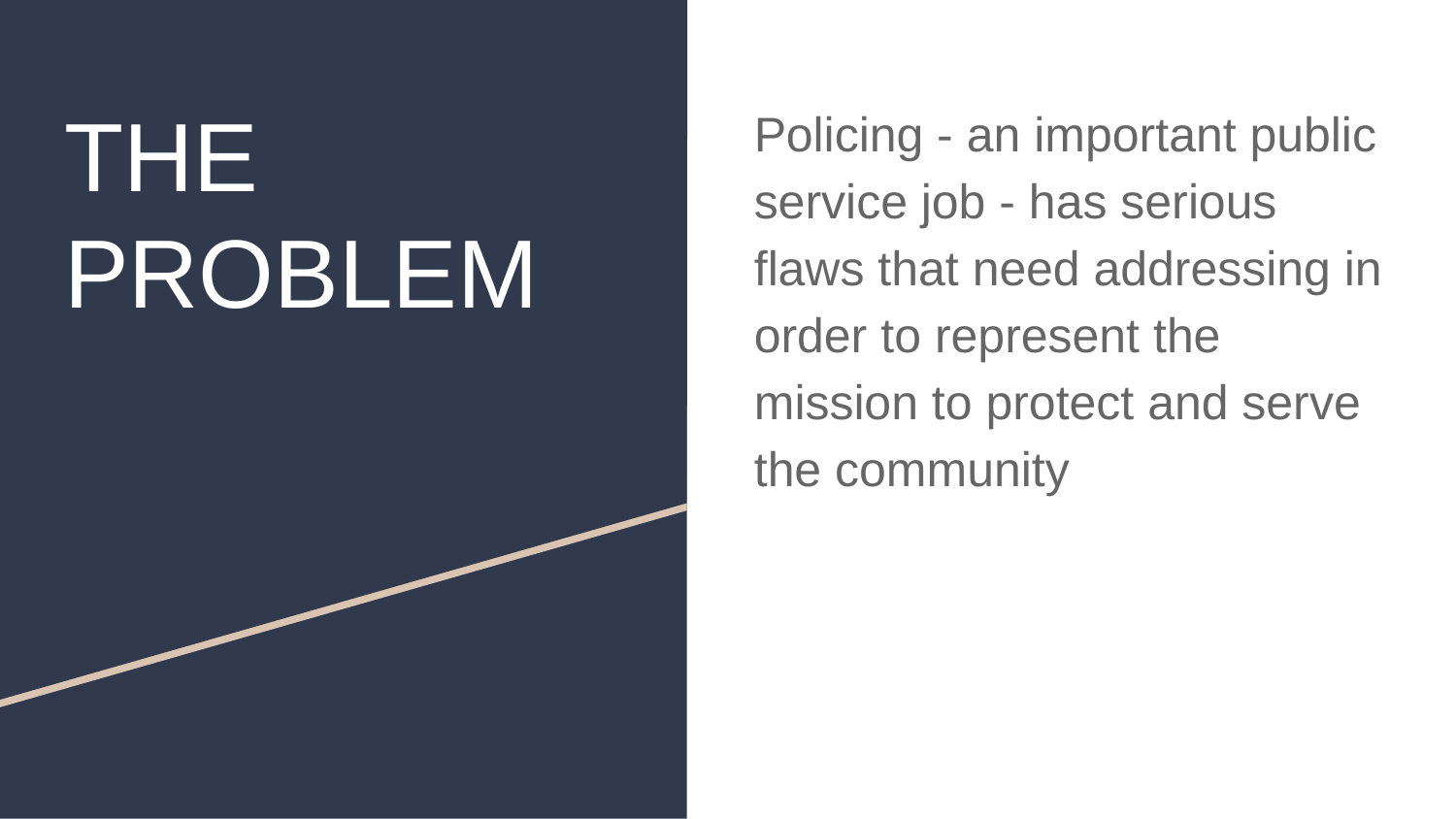

# THE PROBLEM
Policing - an important public service job - has serious flaws that need addressing in order to represent the mission to protect and serve the community